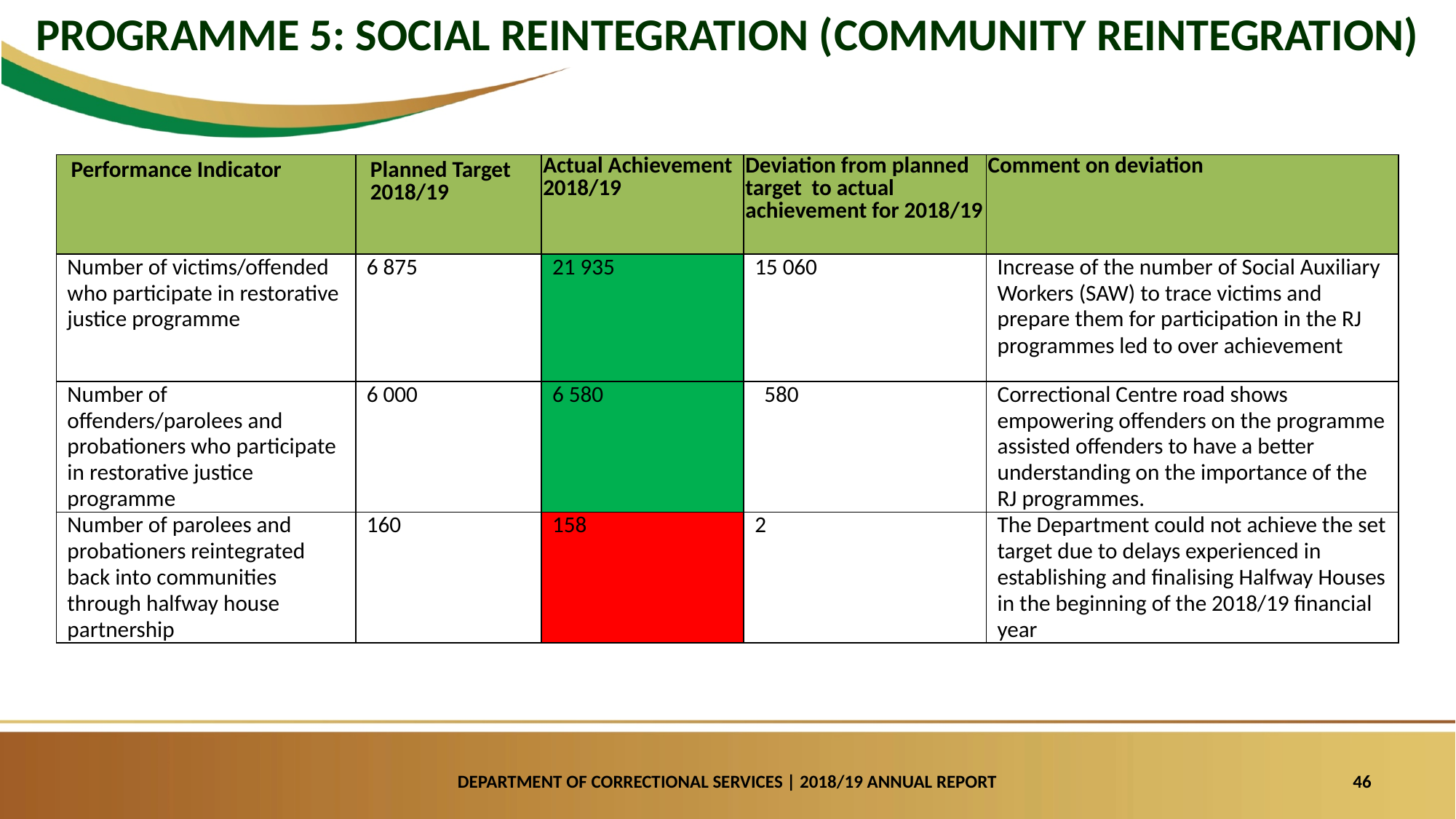

PROGRAMME 5: SOCIAL REINTEGRATION (COMMUNITY REINTEGRATION)
| Performance Indicator | Planned Target 2018/19 | Actual Achievement 2018/19 | Deviation from planned target to actual achievement for 2018/19 | Comment on deviation |
| --- | --- | --- | --- | --- |
| Number of victims/offended who participate in restorative justice programme | 6 875 | 21 935 | 15 060 | Increase of the number of Social Auxiliary Workers (SAW) to trace victims and prepare them for participation in the RJ programmes led to over achievement |
| Number of offenders/parolees and probationers who participate in restorative justice programme | 6 000 | 6 580 | 580 | Correctional Centre road shows empowering offenders on the programme assisted offenders to have a better understanding on the importance of the RJ programmes. |
| Number of parolees and probationers reintegrated back into communities through halfway house partnership | 160 | 158 | 2 | The Department could not achieve the set target due to delays experienced in establishing and finalising Halfway Houses in the beginning of the 2018/19 financial year |
DEPARTMENT OF CORRECTIONAL SERVICES | 2018/19 ANNUAL REPORT
46